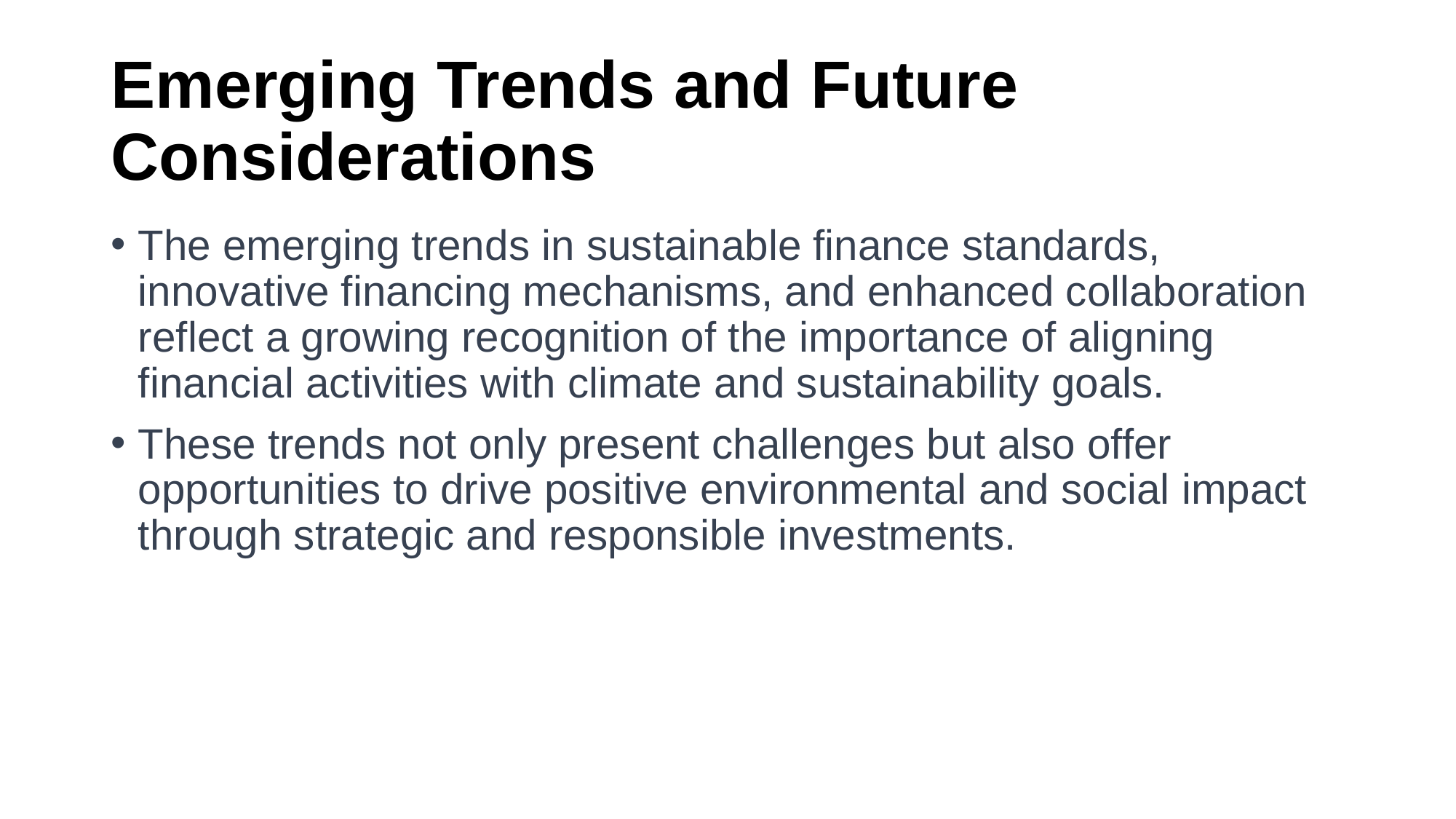

# Emerging Trends and Future Considerations
The emerging trends in sustainable finance standards, innovative financing mechanisms, and enhanced collaboration reflect a growing recognition of the importance of aligning financial activities with climate and sustainability goals.
These trends not only present challenges but also offer opportunities to drive positive environmental and social impact through strategic and responsible investments.